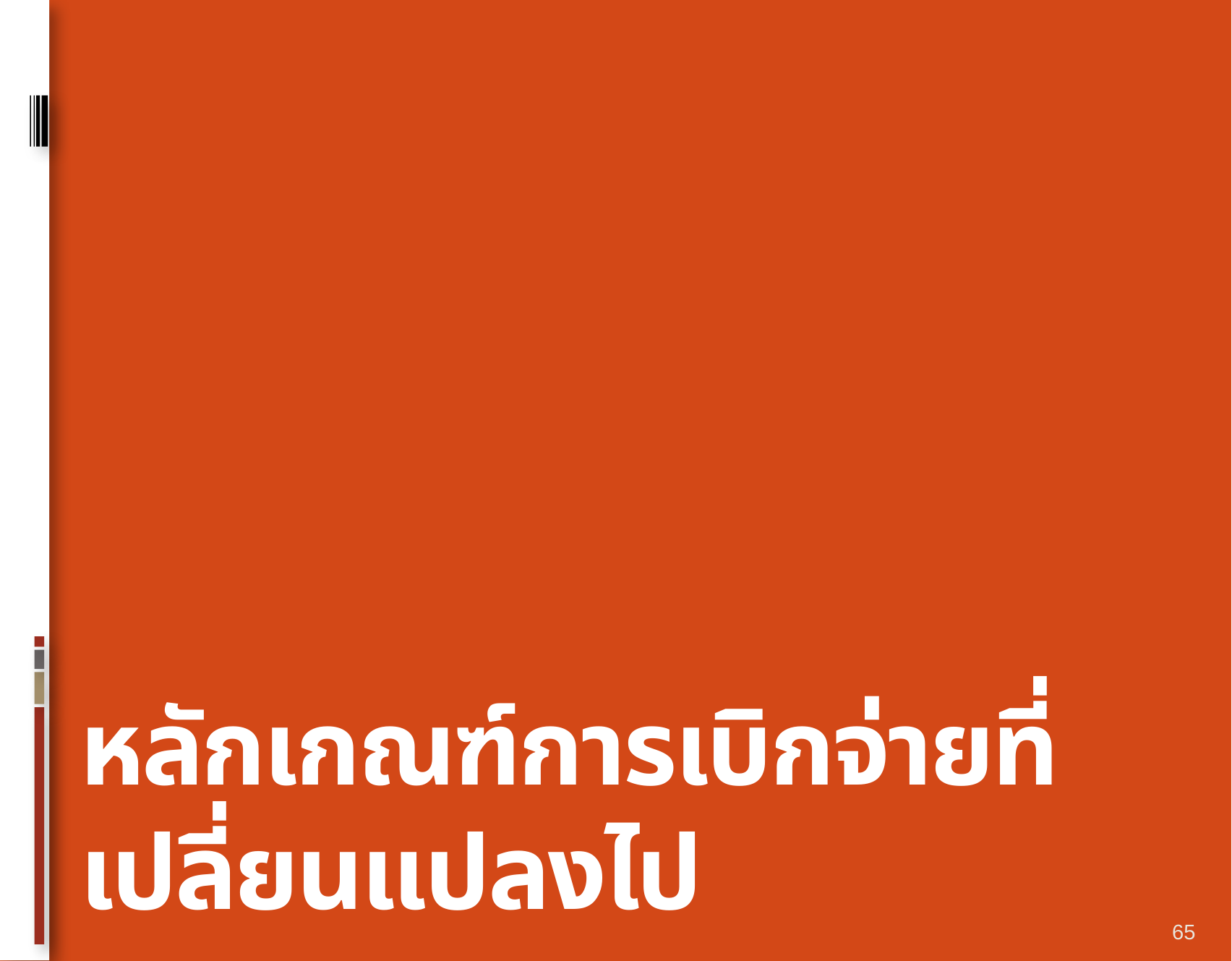

# หลักเกณฑ์การเบิกจ่ายที่เปลี่ยนแปลงไป
65